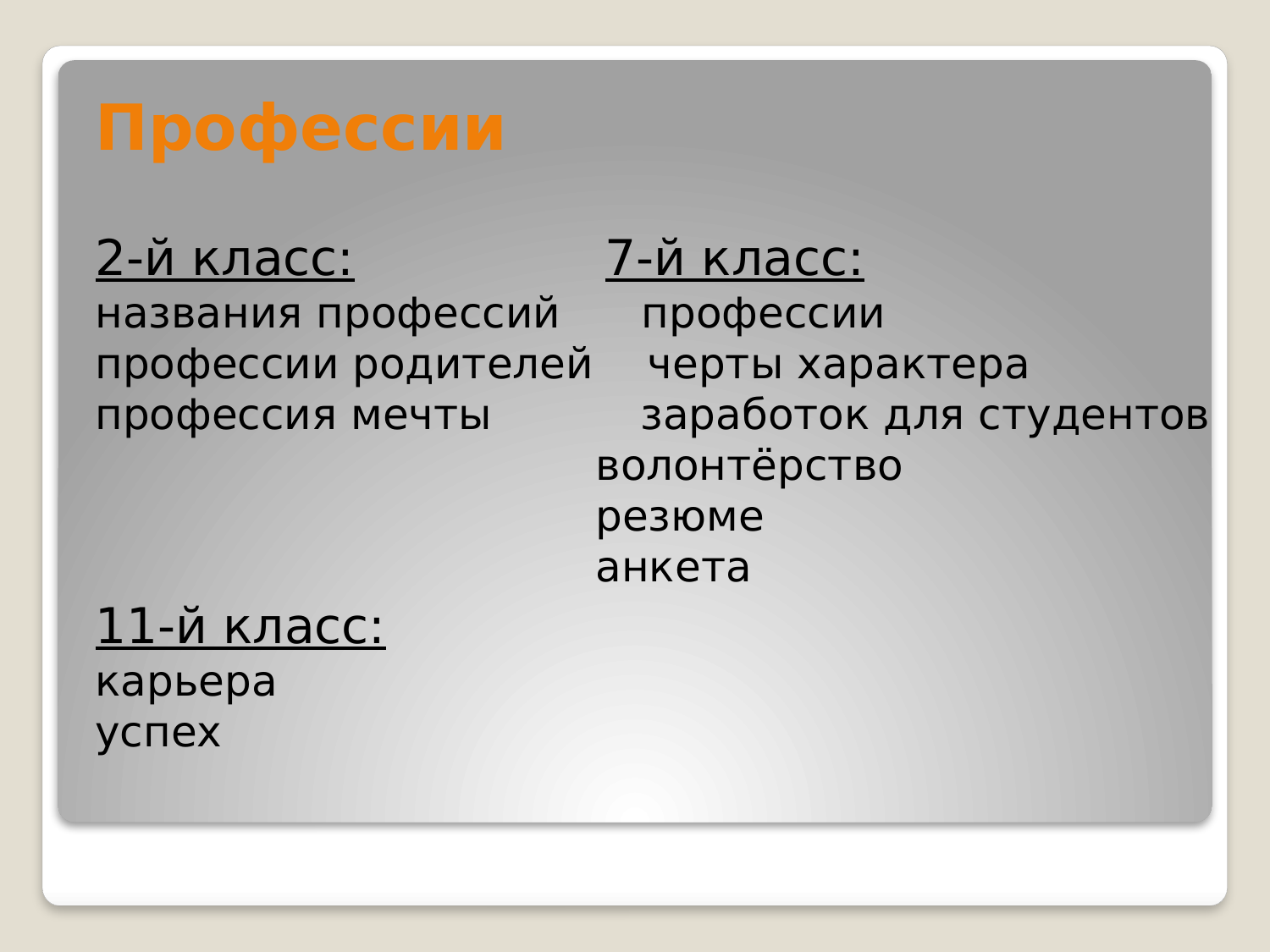

Профессии
2-й класс:                7-й класс:
названия профессий      профессии
профессии родителей    черты характера
профессия мечты           заработок для студентов
                                     волонтёрство
                                     резюме
                                     анкета
11-й класс:
карьера
успех
#